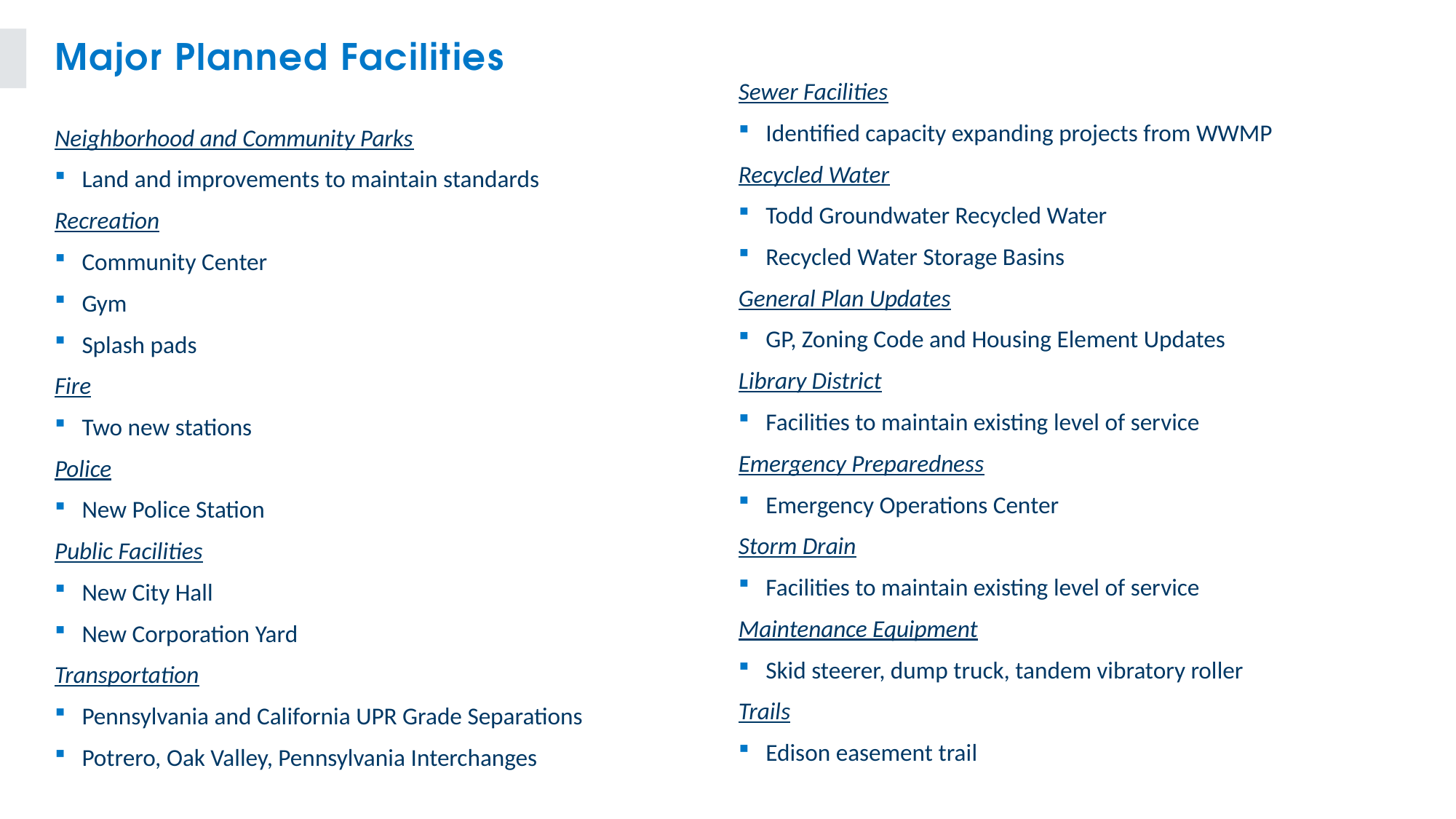

# Major Planned Facilities
Sewer Facilities
Identified capacity expanding projects from WWMP
Recycled Water
Todd Groundwater Recycled Water
Recycled Water Storage Basins
General Plan Updates
GP, Zoning Code and Housing Element Updates
Library District
Facilities to maintain existing level of service
Emergency Preparedness
Emergency Operations Center
Storm Drain
Facilities to maintain existing level of service
Maintenance Equipment
Skid steerer, dump truck, tandem vibratory roller
Trails
Edison easement trail

Neighborhood and Community Parks
Land and improvements to maintain standards
Recreation
Community Center
Gym
Splash pads
Fire
Two new stations
Police
New Police Station
Public Facilities
New City Hall
New Corporation Yard
Transportation
Pennsylvania and California UPR Grade Separations
Potrero, Oak Valley, Pennsylvania Interchanges